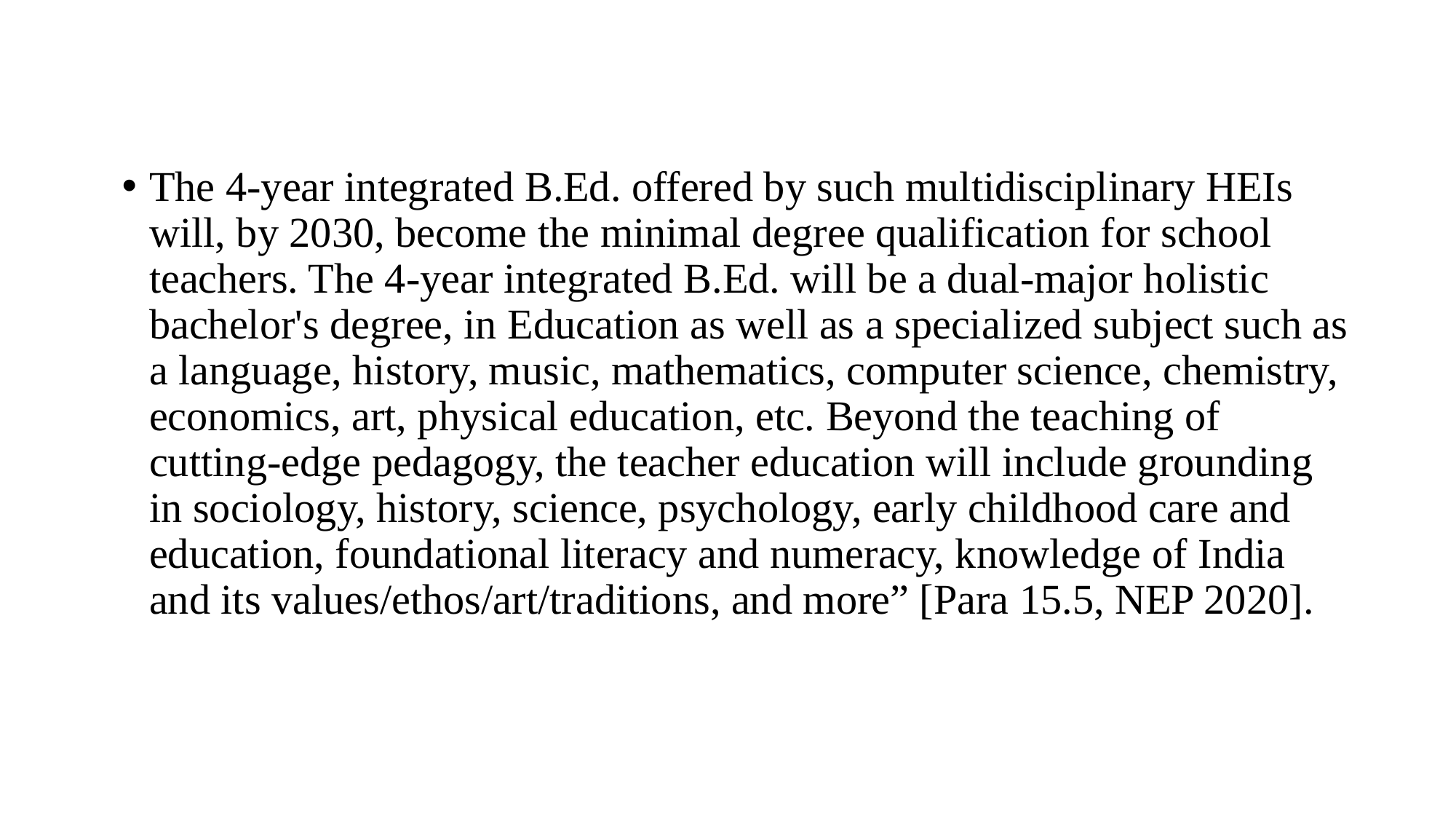

The 4-year integrated B.Ed. offered by such multidisciplinary HEIs will, by 2030, become the minimal degree qualification for school teachers. The 4-year integrated B.Ed. will be a dual-major holistic bachelor's degree, in Education as well as a specialized subject such as a language, history, music, mathematics, computer science, chemistry, economics, art, physical education, etc. Beyond the teaching of cutting-edge pedagogy, the teacher education will include grounding in sociology, history, science, psychology, early childhood care and education, foundational literacy and numeracy, knowledge of India and its values/ethos/art/traditions, and more” [Para 15.5, NEP 2020].